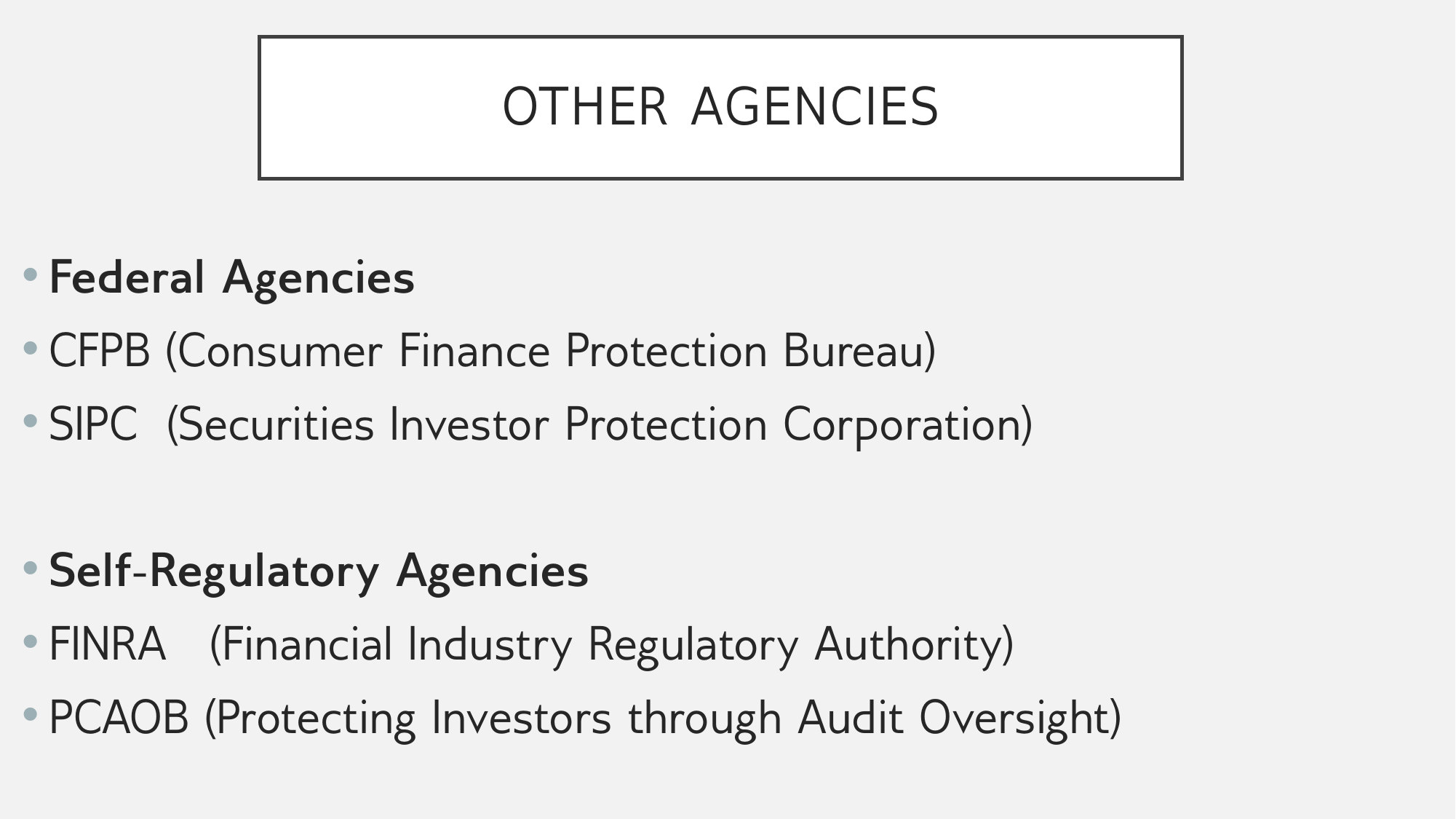

# Other Agencies
Federal Agencies
CFPB (Consumer Finance Protection Bureau)
SIPC  (Securities Investor Protection Corporation)

Self-Regulatory Agencies
FINRA   (Financial Industry Regulatory Authority)
PCAOB (Protecting Investors through Audit Oversight)